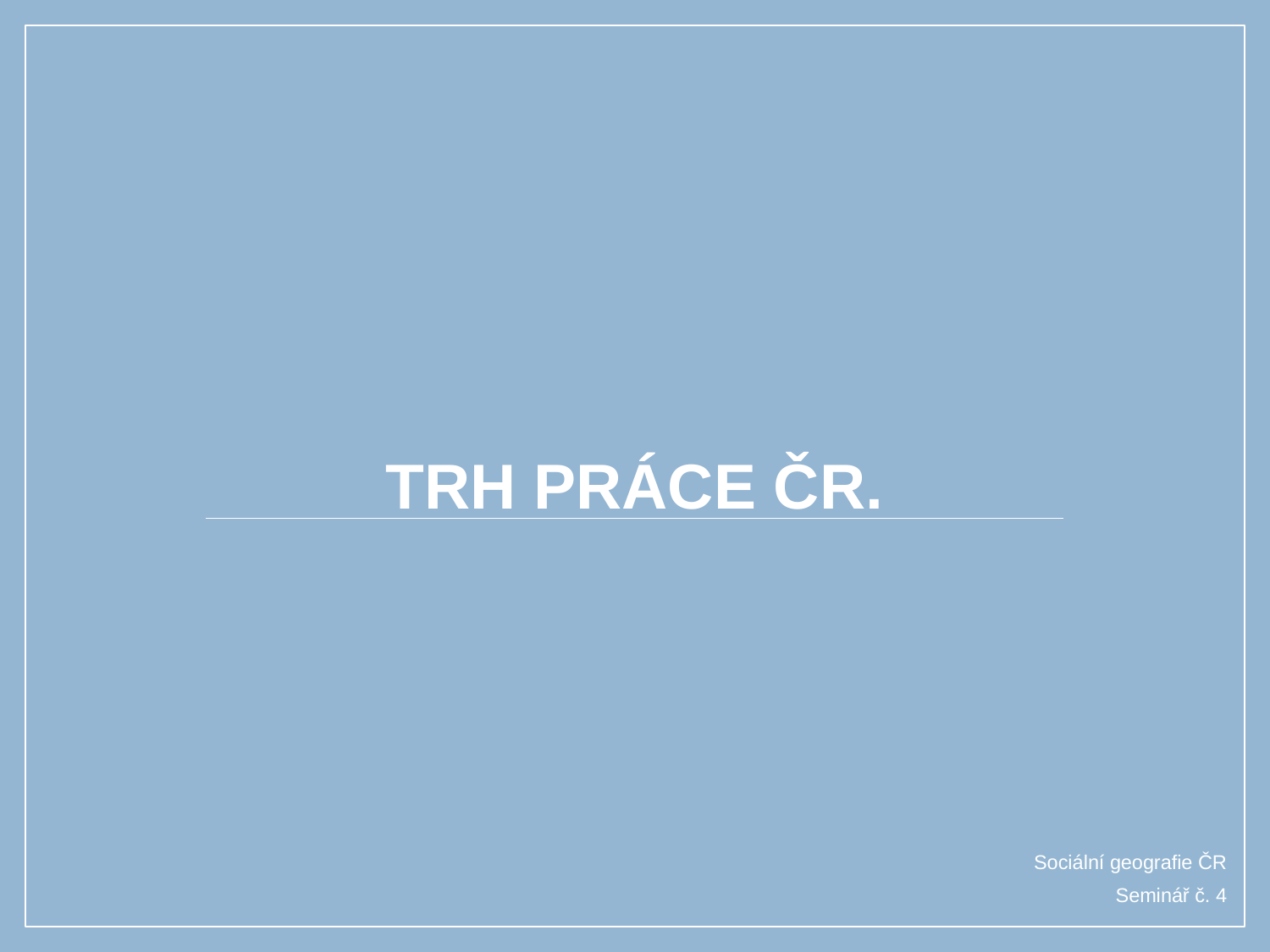

# Trh práce ČR.
Sociální geografie ČR
Seminář č. 4